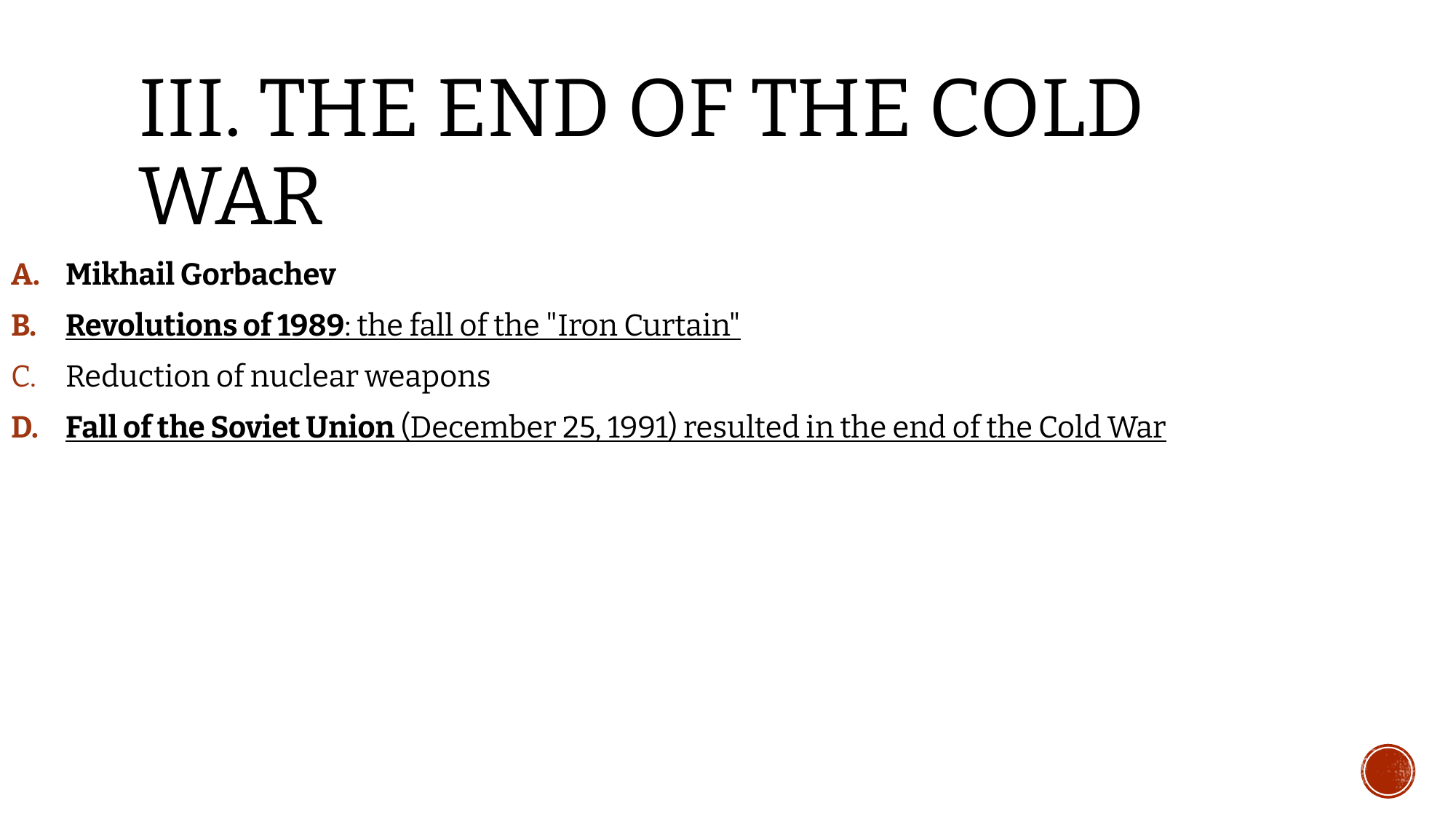

# III. THE END OF THE COLD WAR
Mikhail Gorbachev
Revolutions of 1989: the fall of the "Iron Curtain"
Reduction of nuclear weapons
Fall of the Soviet Union (December 25, 1991) resulted in the end of the Cold War